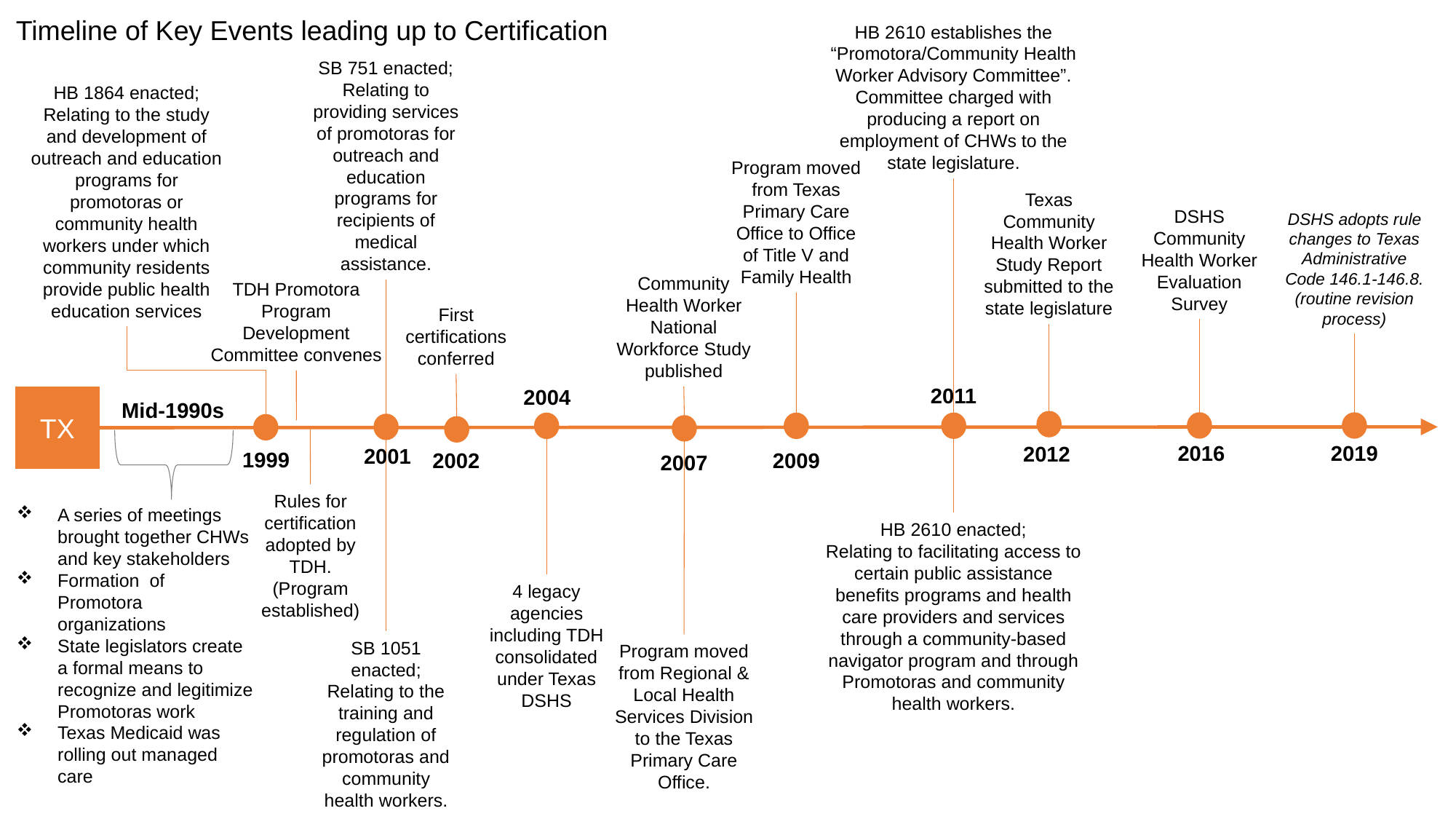

# Timeline of Key Events leading up to Certification
HB 2610 establishes the “Promotora/Community Health Worker Advisory Committee”. Committee charged with producing a report on employment of CHWs to the state legislature.
SB 751 enacted;
Relating to providing services of promotoras for outreach and education programs for recipients of medical assistance.
HB 1864 enacted;
Relating to the study and development of outreach and education programs for promotoras or community health workers under which community residents provide public health education services
Program moved from Texas Primary Care Office to Office of Title V and Family Health
Texas Community Health Worker Study Report submitted to the state legislature
DSHS Community Health Worker Evaluation Survey
DSHS adopts rule changes to Texas Administrative Code 146.1-146.8. (routine revision process)
Community Health Worker National Workforce Study published
TDH Promotora Program Development Committee convenes
First certifications conferred
2011
2004
TX
Mid-1990s

2016
2019
2012
2001
1999
2002
2009
2007
Rules for certification adopted by TDH. (Program established)
A series of meetings brought together CHWs and key stakeholders
Formation  of Promotora organizations
State legislators create a formal means to recognize and legitimize Promotoras work
Texas Medicaid was rolling out managed care
HB 2610 enacted;
Relating to facilitating access to certain public assistance benefits programs and health care providers and services through a community-based navigator program and through Promotoras and community health workers.
4 legacy agencies including TDH consolidated under Texas DSHS
SB 1051 enacted;
Relating to the training and regulation of promotoras and community health workers.
Program moved from Regional & Local Health Services Division to the Texas Primary Care Office.